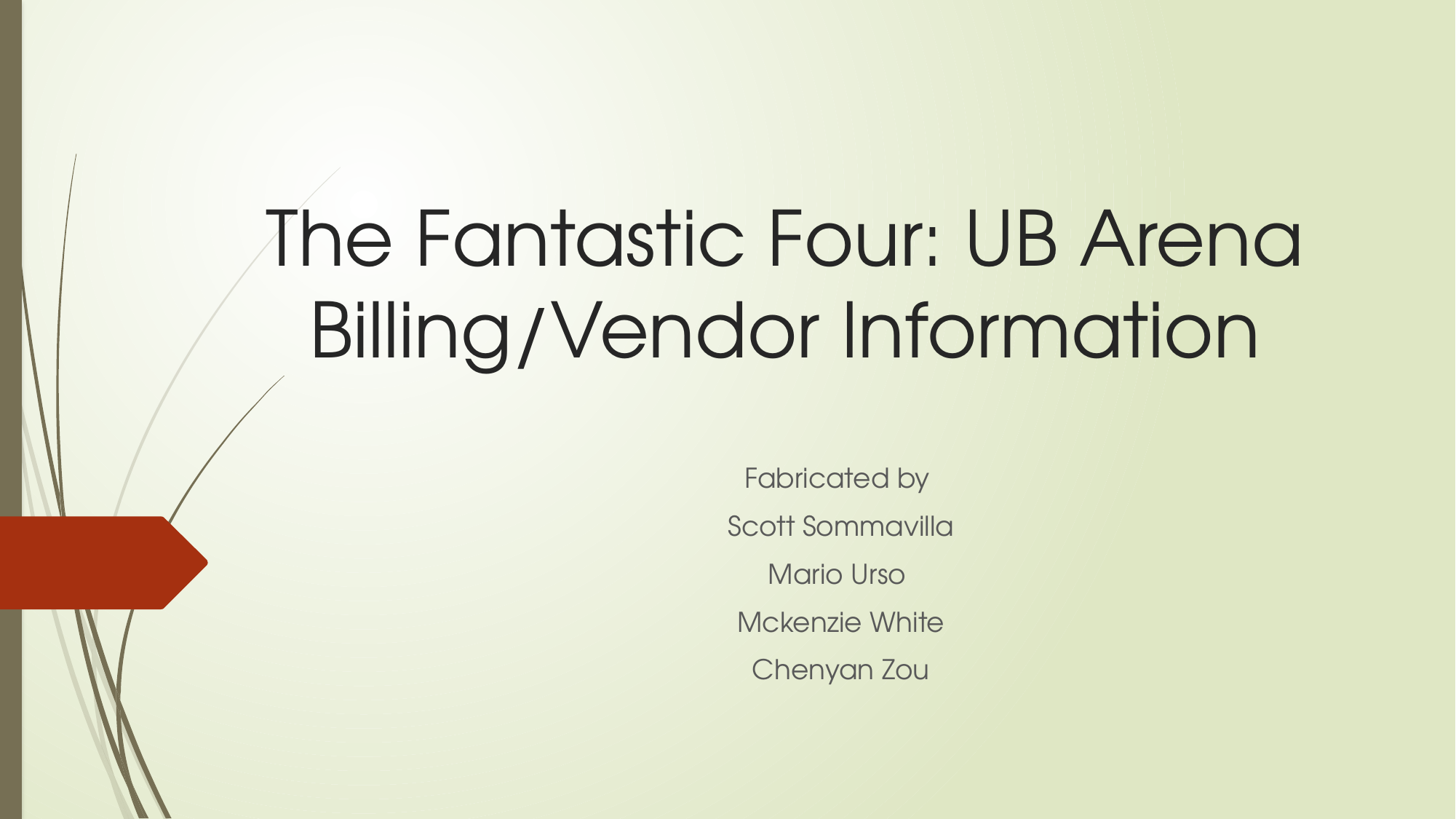

# The Fantastic Four: UB Arena Billing/Vendor Information
Fabricated by
Scott Sommavilla
Mario Urso
Mckenzie White
Chenyan Zou